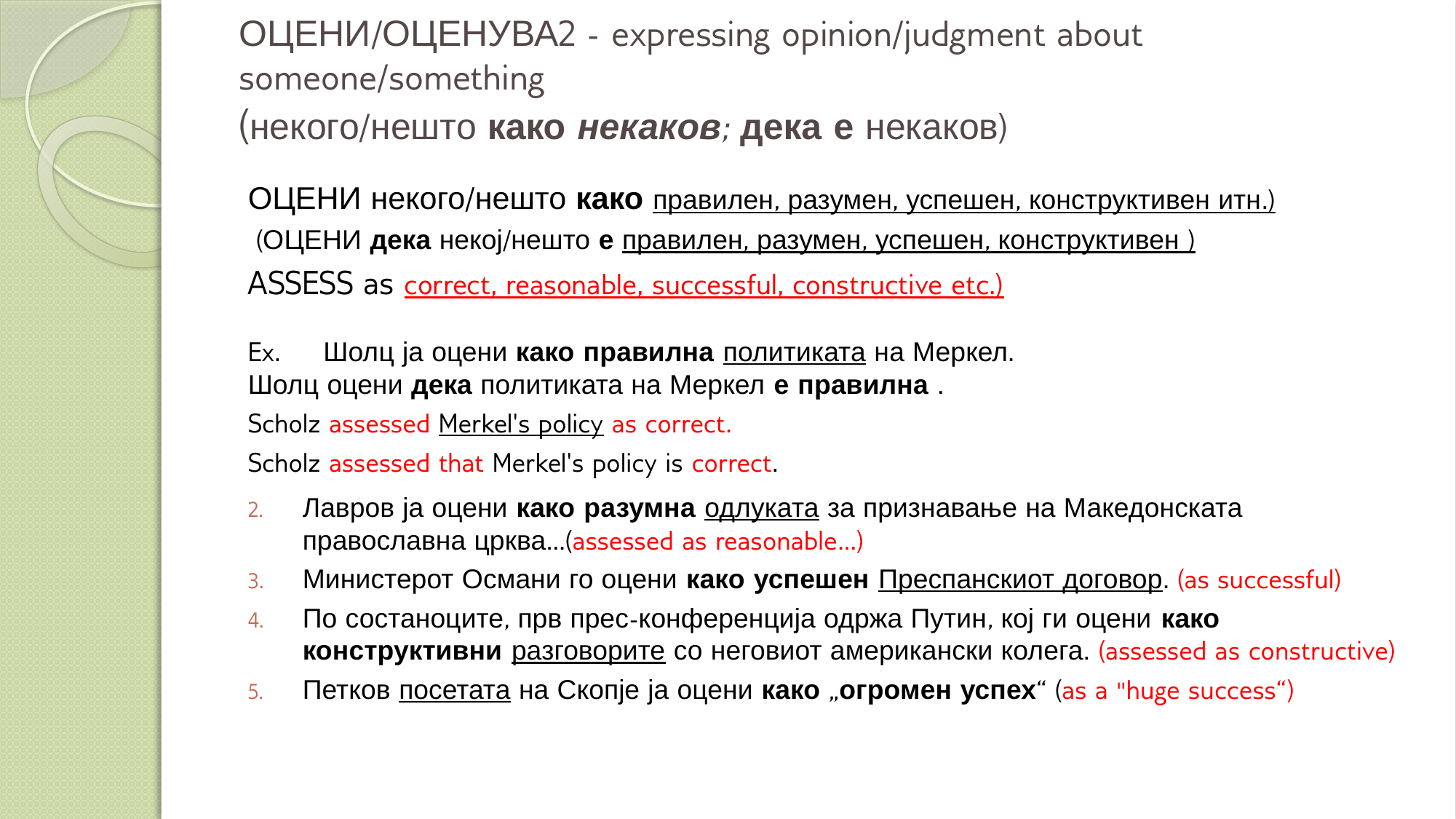

# ОЦЕНИ/ОЦЕНУВА2 - expressing opinion/judgment about someone/something (некого/нешто како некаков; дека е некаков)
ОЦЕНИ некого/нешто како правилен, разумен, успешен, конструктивен итн.)
 (ОЦЕНИ дека некој/нешто е правилен, разумен, успешен, конструктивен )
ASSESS as correct, reasonable, successful, constructive etc.)

Ex. 	Шолц ја оцени како правилна политиката на Меркел.
	Шолц оцени дека политиката на Меркел е правилна .
	Scholz assessed Merkel's policy as correct.
	Scholz assessed that Merkel's policy is correct.
Лавров ја оцени како разумна одлуката за признавање на Македонската православна црква...(assessed as reasonable...)
Министерот Османи го оцени како успешен Преспанскиот договор. (as successful)
По состаноците, прв прес-конференција одржа Путин, кој ги оцени како конструктивни разговорите со неговиот американски колега. (assessed as constructive)
Петков посетата на Скопје ја оцени како „огромен успех“ (as a "huge success“)